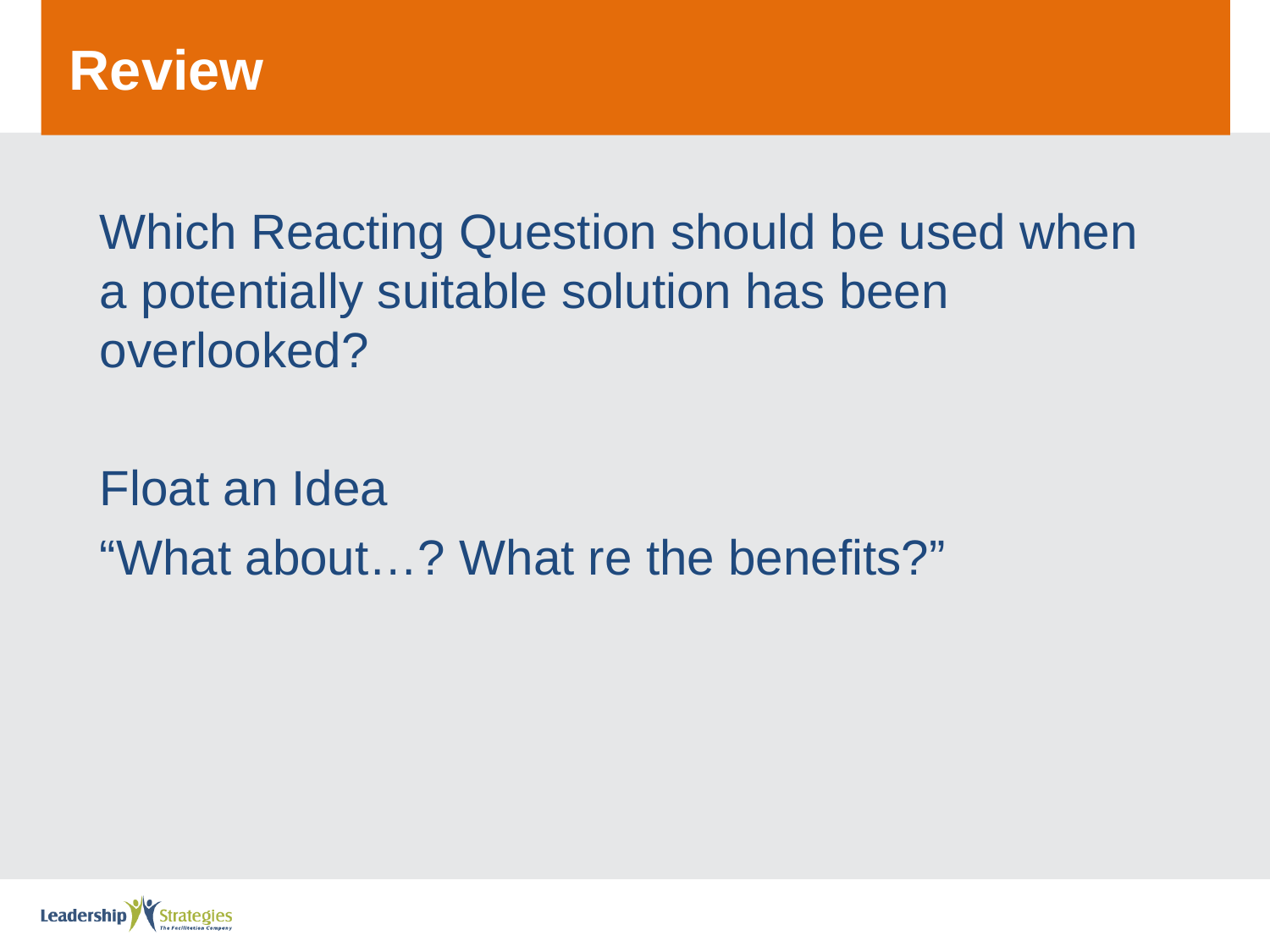

# Review
Which Reacting Question should be used when a potentially suitable solution has been overlooked?

Float an Idea
“What about…? What re the benefits?”